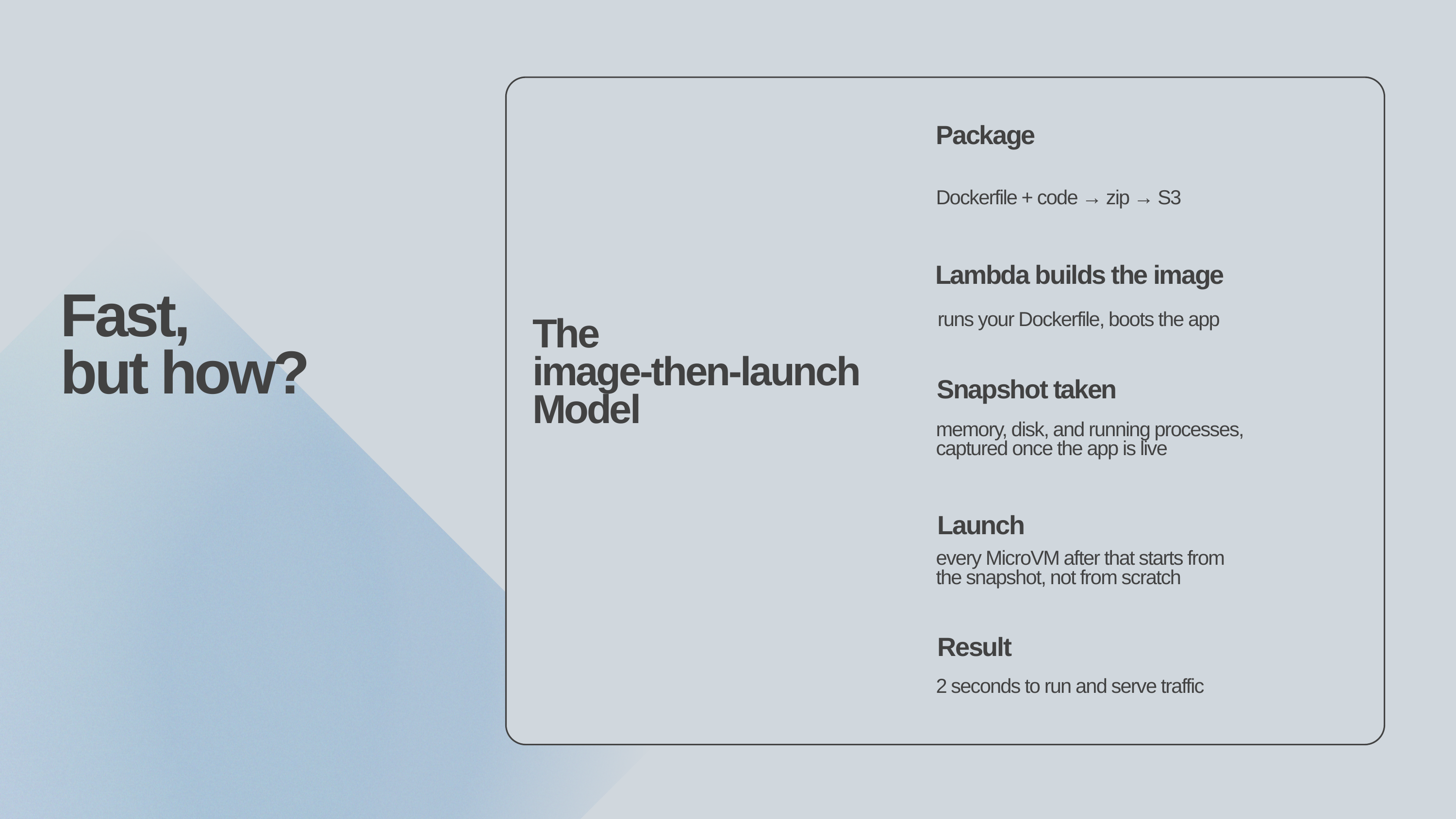

Package
Dockerfile + code → zip → S3
Lambda builds the image
Fast,
but how?
runs your Dockerfile, boots the app
The
image-then-launch
Model
Snapshot taken

memory, disk, and running processes, captured once the app is live
Launch
every MicroVM after that starts from the snapshot, not from scratch
Result
2 seconds to run and serve traffic